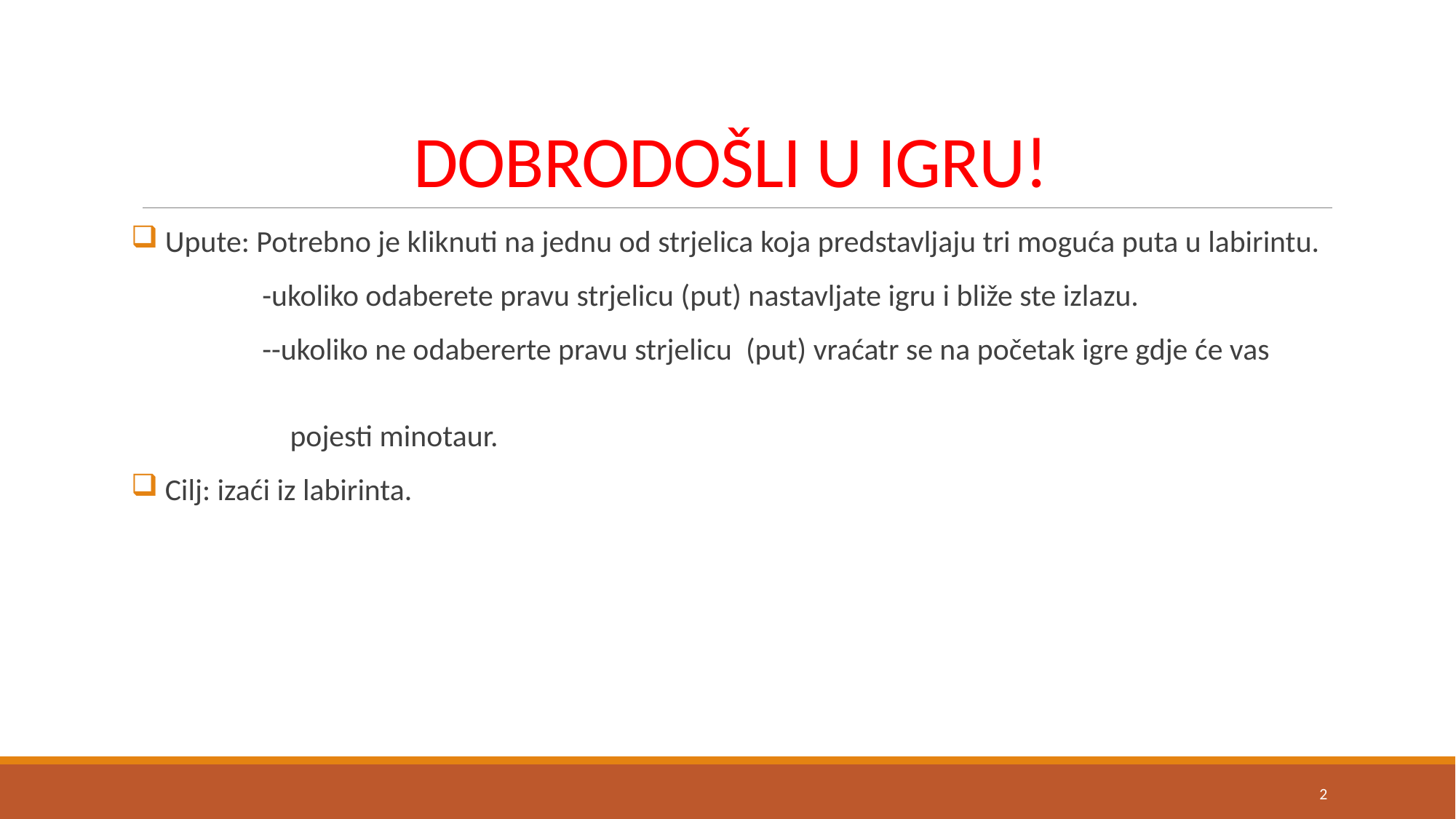

# DOBRODOŠLI U IGRU!
 Upute: Potrebno je kliknuti na jednu od strjelica koja predstavljaju tri moguća puta u labirintu.
                   -ukoliko odaberete pravu strjelicu (put) nastavljate igru i bliže ste izlazu.
                   --ukoliko ne odabererte pravu strjelicu  (put) vraćatr se na početak igre gdje će vas
                       pojesti minotaur.
 Cilj: izaći iz labirinta.
2